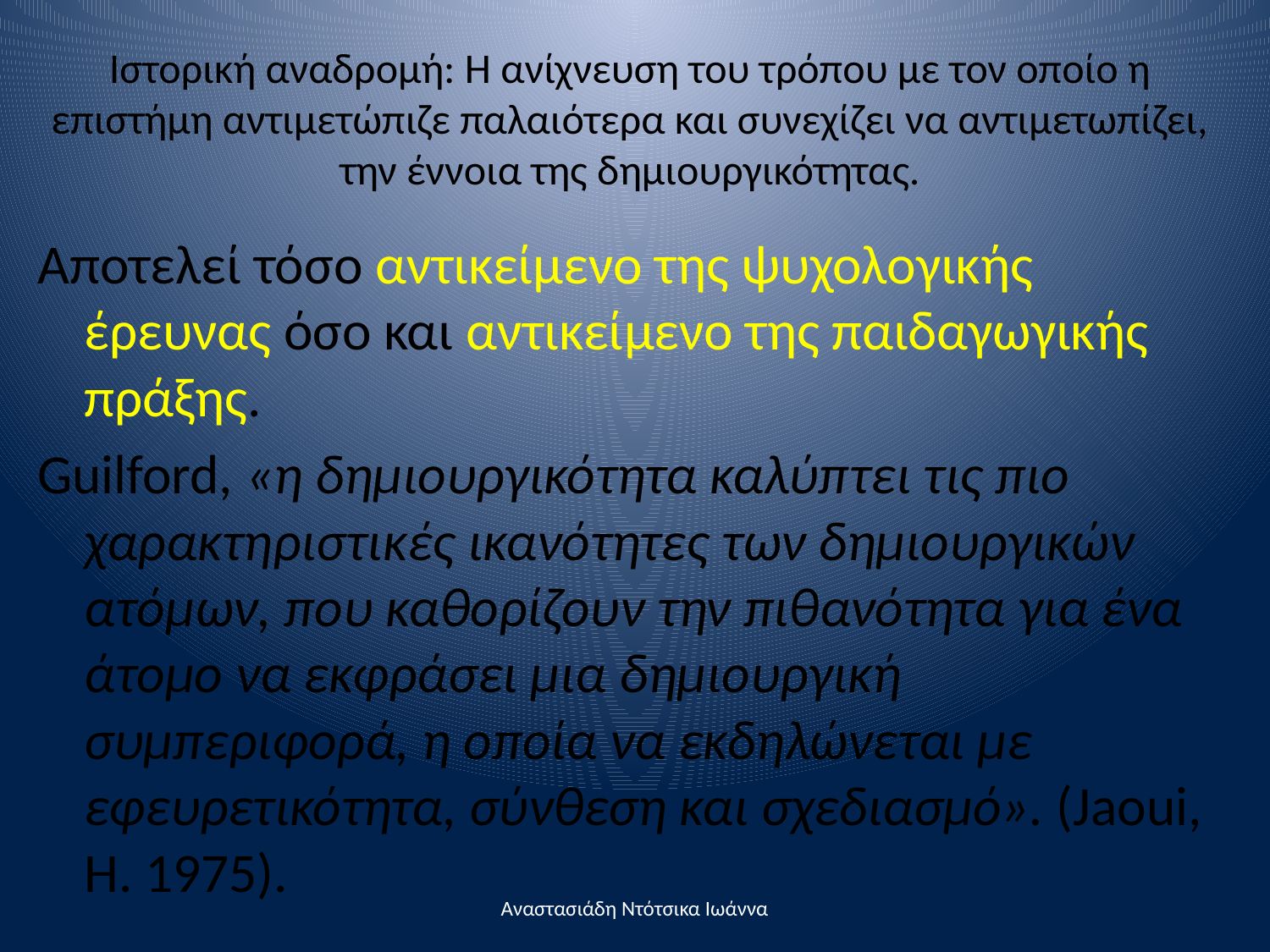

# Ιστορική αναδρομή: Η ανίχνευση του τρόπου με τον οποίο η επιστήμη αντιμετώπιζε παλαιότερα και συνεχίζει να αντιμετωπίζει, την έννοια της δημιουργικότητας.
Αποτελεί τόσο αντικείμενο της ψυχολογικής έρευνας όσο και αντικείμενο της παιδαγωγικής πράξης.
Guilford, «η δημιουργικότητα καλύπτει τις πιο χαρακτηριστικές ικανότητες των δημιουργικών ατόμων, που καθορίζουν την πιθανότητα για ένα άτομο να εκφράσει μια δημιουργική συμπεριφορά, η οποία να εκδηλώνεται με εφευρετικότητα, σύνθεση και σχεδιασμό». (Jaoui, H. 1975).
Αναστασιάδη Ντότσικα Ιωάννα